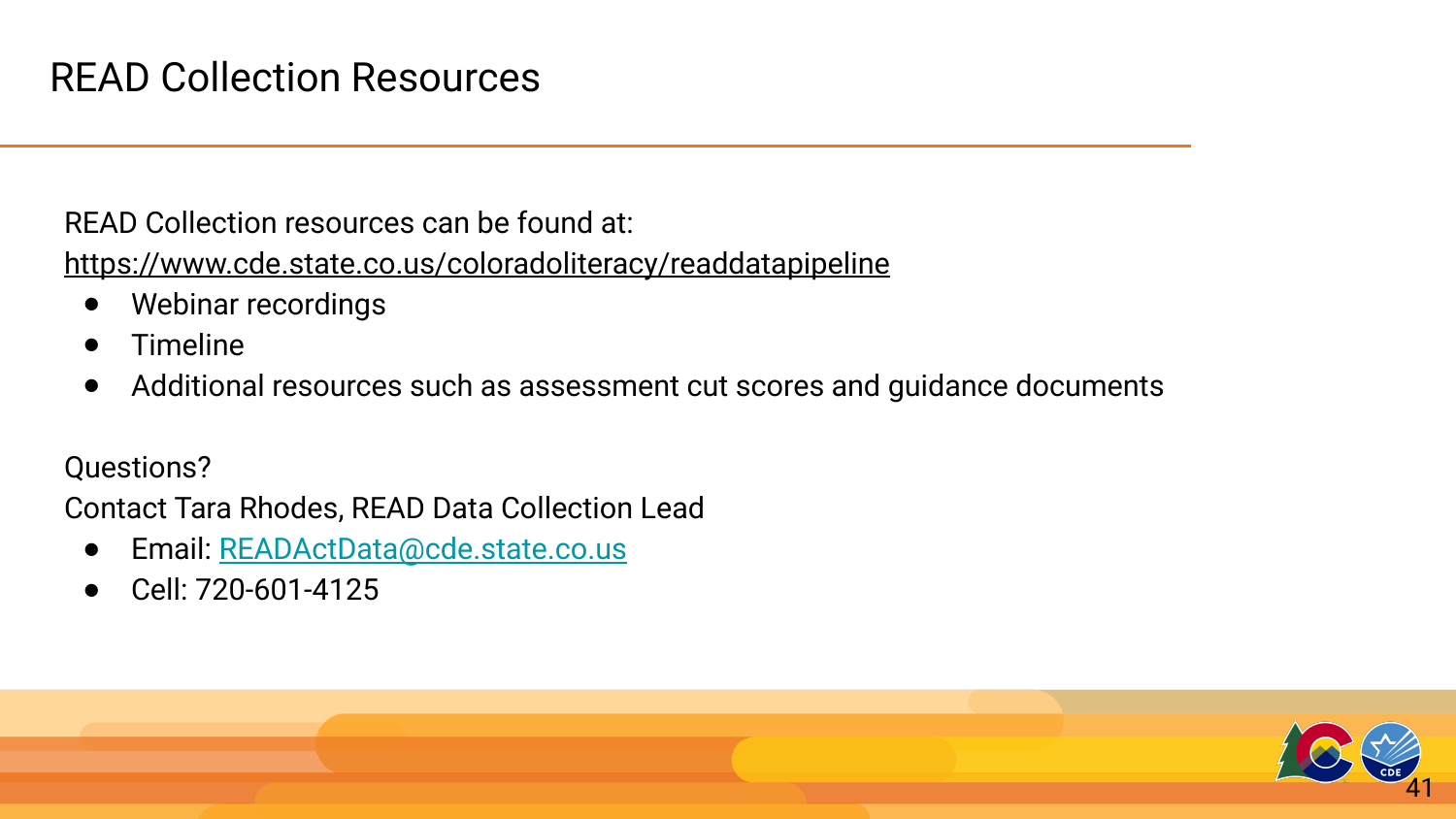

# READ Collection Resources
READ Collection resources can be found at:
https://www.cde.state.co.us/coloradoliteracy/readdatapipeline
Webinar recordings
Timeline
Additional resources such as assessment cut scores and guidance documents

Questions?
Contact Tara Rhodes, READ Data Collection Lead
Email: READActData@cde.state.co.us
Cell: 720-601-4125

41